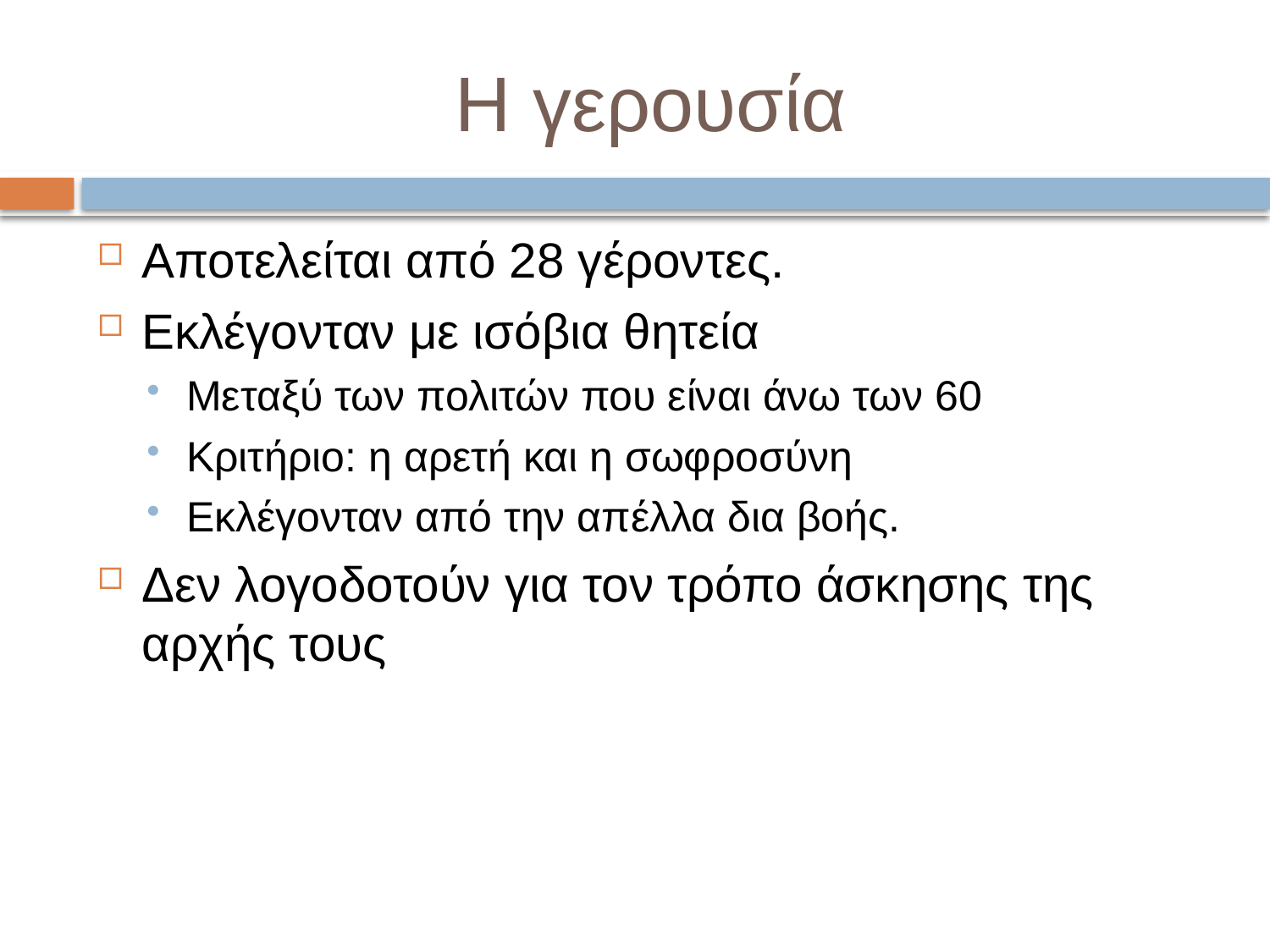

# Η γερουσία
Αποτελείται από 28 γέροντες.
Εκλέγονταν με ισόβια θητεία
Μεταξύ των πολιτών που είναι άνω των 60
Κριτήριο: η αρετή και η σωφροσύνη
Εκλέγονταν από την απέλλα δια βοής.
Δεν λογοδοτούν για τον τρόπο άσκησης της αρχής τους